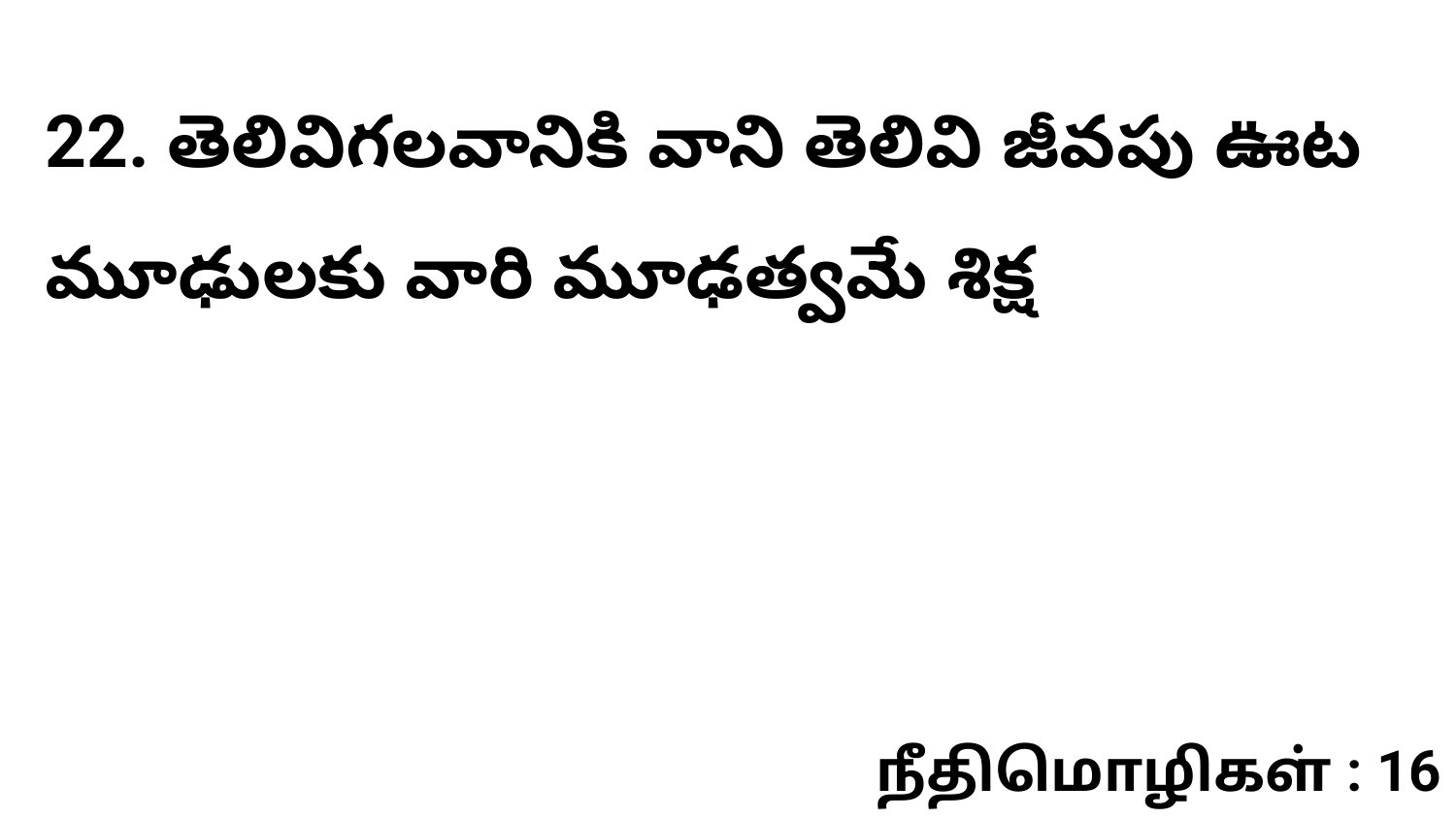

22. తెలివిగలవానికి వాని తెలివి జీవపు ఊట మూఢులకు వారి మూఢత్వమే శిక్ష
நீதிமொழிகள் : 16